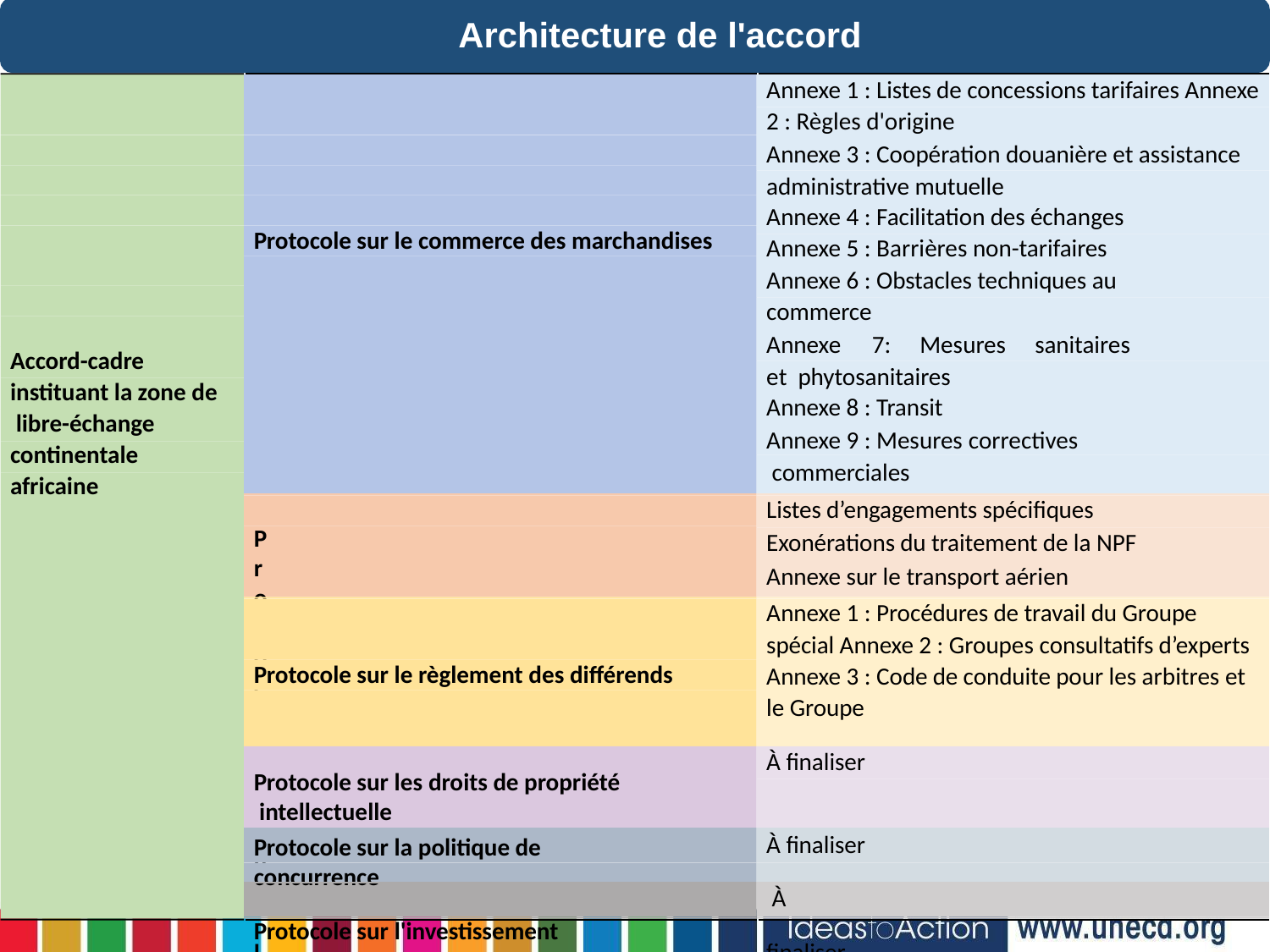

# Architecture de l'accord
Annexe 1 : Listes de concessions tarifaires Annexe  2 : Règles d'origine
Annexe 3 : Coopération douanière et assistance  administrative mutuelle
Annexe 4 : Facilitation des échanges
Annexe 5 : Barrières non-tarifaires  Annexe 6 : Obstacles techniques au  commerce
Annexe	7:	Mesures	sanitaires	et  phytosanitaires
Annexe 8 : Transit
Annexe 9 : Mesures correctives  commerciales
Listes d’engagements spécifiques  Exonérations du traitement de la NPF  Annexe sur le transport aérien
Annexe 1 : Procédures de travail du Groupe  spécial Annexe 2 : Groupes consultatifs d’experts  Annexe 3 : Code de conduite pour les arbitres et  le Groupe

À finaliser

À finaliser  À finaliser

Protocole sur le commerce des marchandises

Accord-cadre  instituant la zone de  libre-échange  continentale  africaine

Protocole sur le commerce des services

Protocole sur le règlement des différends

Protocole sur les droits de propriété  intellectuelle
Protocole sur la politique de concurrence

Protocole sur l'investissement